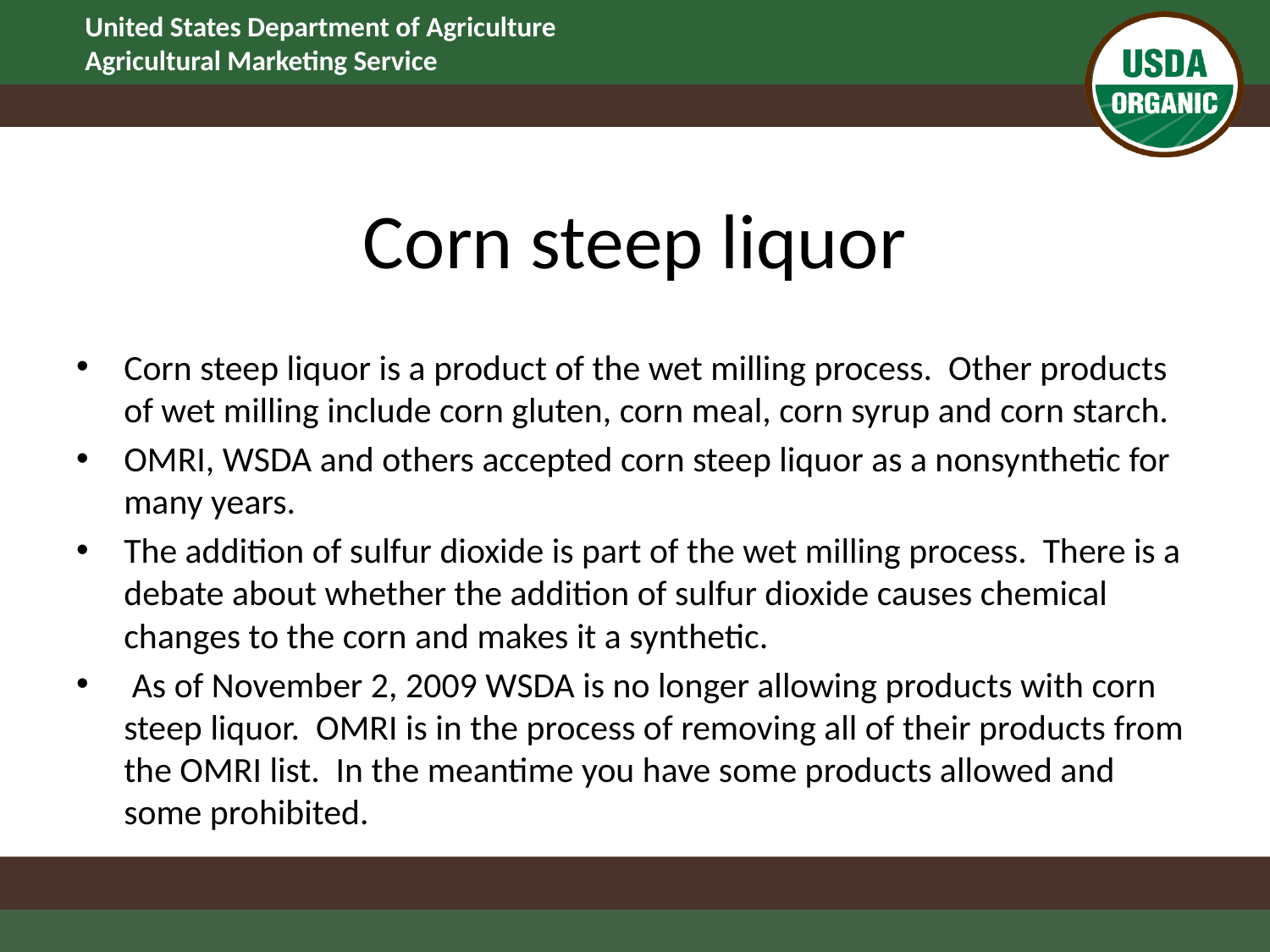

# Corn steep liquor
Corn steep liquor is a product of the wet milling process.  Other products of wet milling include corn gluten, corn meal, corn syrup and corn starch.
OMRI, WSDA and others accepted corn steep liquor as a nonsynthetic for many years.
The addition of sulfur dioxide is part of the wet milling process.  There is a debate about whether the addition of sulfur dioxide causes chemical changes to the corn and makes it a synthetic.
 As of November 2, 2009 WSDA is no longer allowing products with corn steep liquor.  OMRI is in the process of removing all of their products from the OMRI list.  In the meantime you have some products allowed and some prohibited.